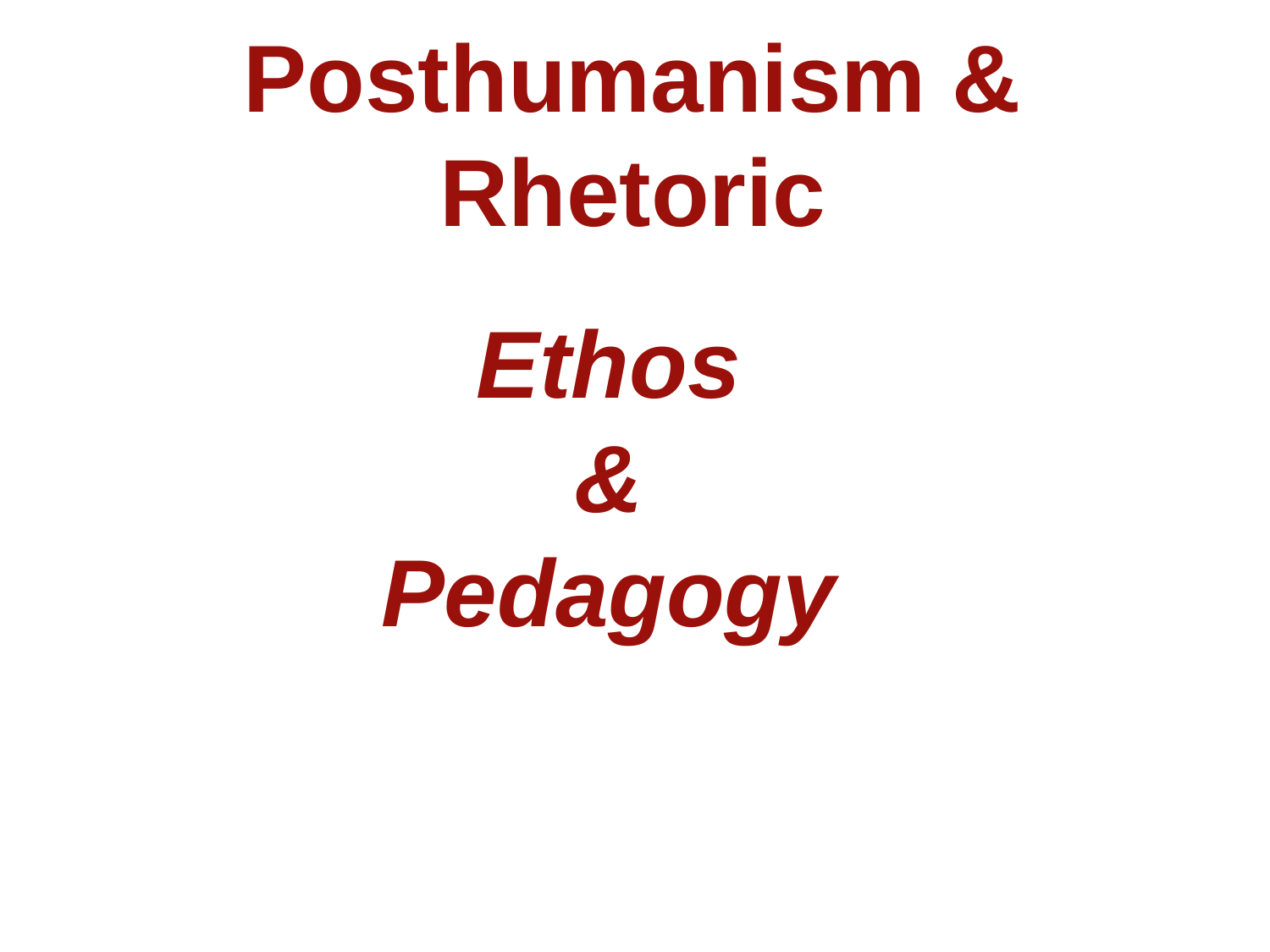

# Posthumanism & Rhetoric
Ethos
&
Pedagogy